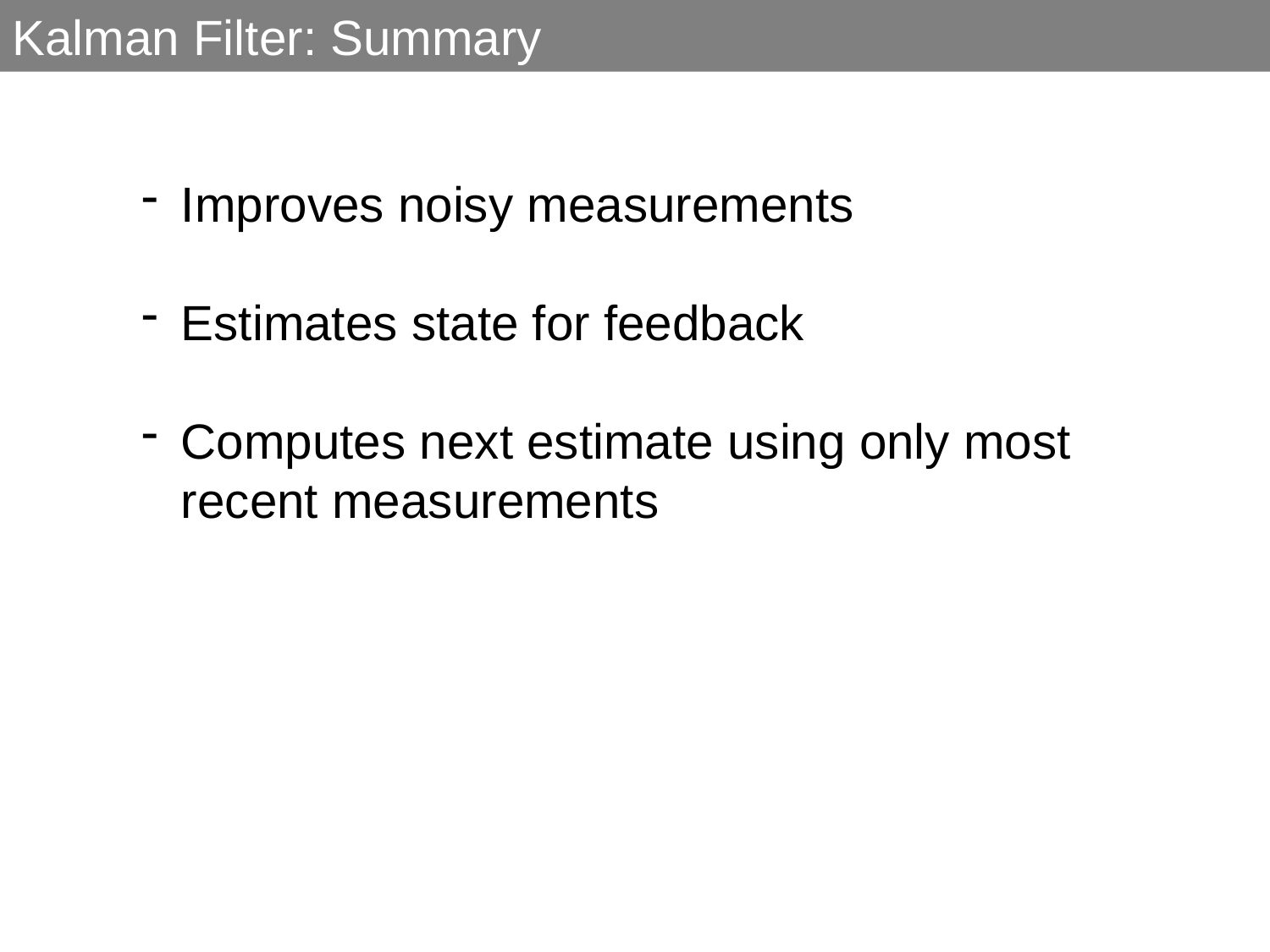

Kalman Filter: Summary
Improves noisy measurements

Estimates state for feedback

Computes next estimate using only most recent measurements